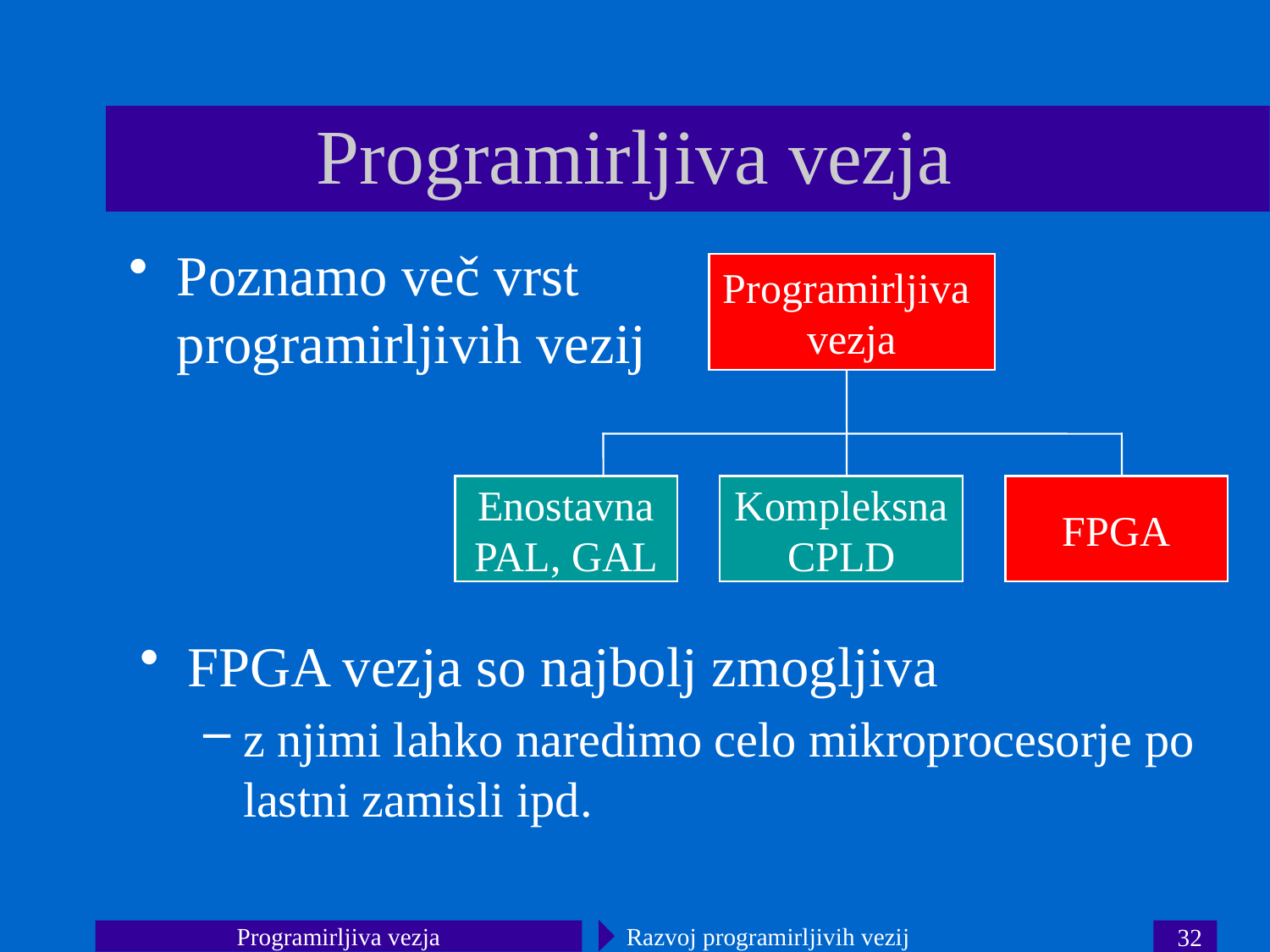

# Programirljiva vezja
Poznamo več vrst programirljivih vezij
Programirljiva
vezja
Programirljiva
vezja

FPGA
FPGA vezja so najbolj zmogljiva
z njimi lahko naredimo celo mikroprocesorje po lastni zamisli ipd.
Enostavna
PAL, GAL
Kompleksna
CPLD
FPGA
Programirljiva vezja
Razvoj programirljivih vezij
32